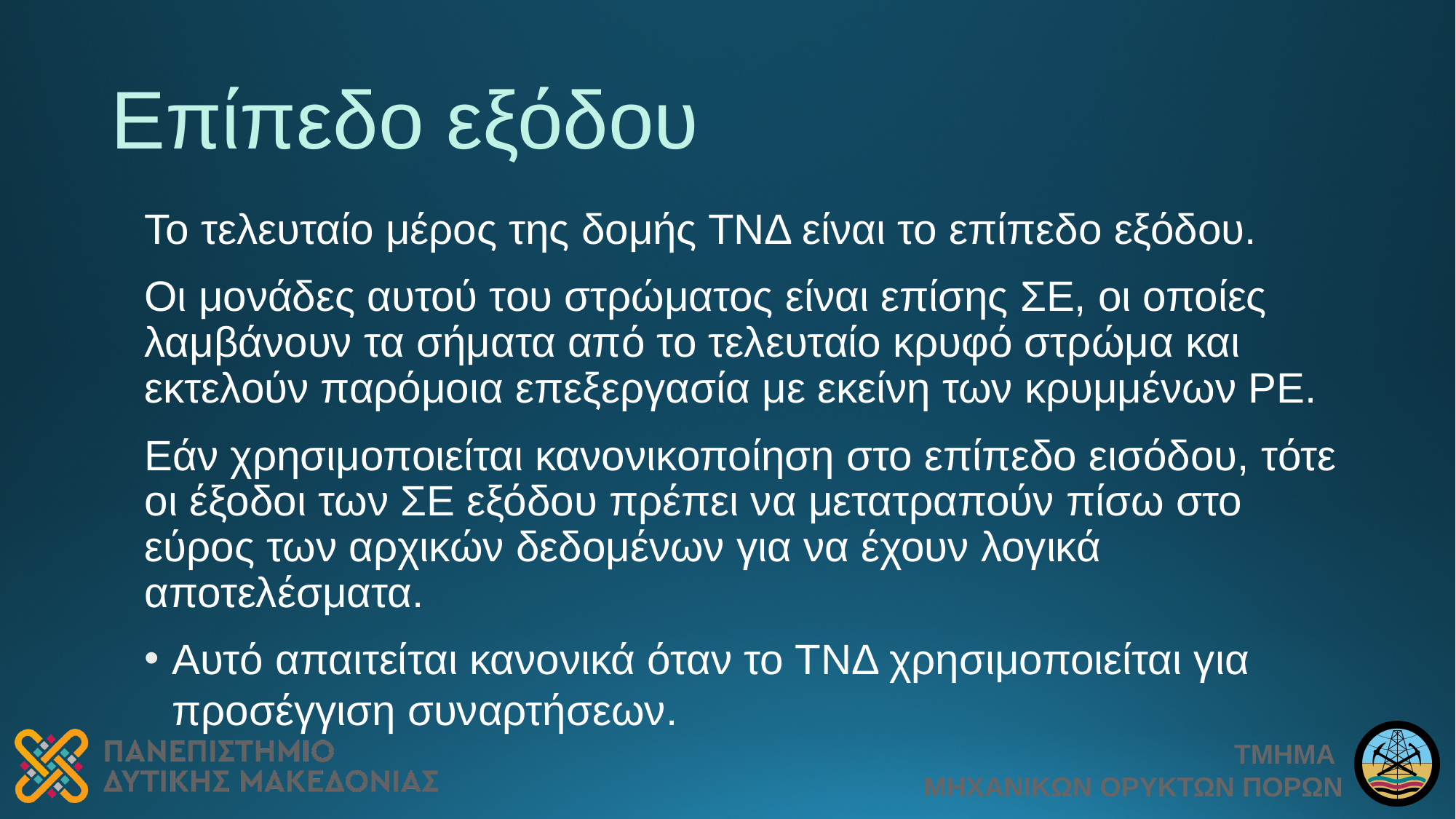

# Επίπεδο εξόδου
Το τελευταίο μέρος της δομής ΤΝΔ είναι το επίπεδο εξόδου.
Οι μονάδες αυτού του στρώματος είναι επίσης ΣΕ, οι οποίες λαμβάνουν τα σήματα από το τελευταίο κρυφό στρώμα και εκτελούν παρόμοια επεξεργασία με εκείνη των κρυμμένων PE.
Εάν χρησιμοποιείται κανονικοποίηση στο επίπεδο εισόδου, τότε οι έξοδοι των ΣΕ εξόδου πρέπει να μετατραπούν πίσω στο εύρος των αρχικών δεδομένων για να έχουν λογικά αποτελέσματα.
Αυτό απαιτείται κανονικά όταν το ΤΝΔ χρησιμοποιείται για προσέγγιση συναρτήσεων.